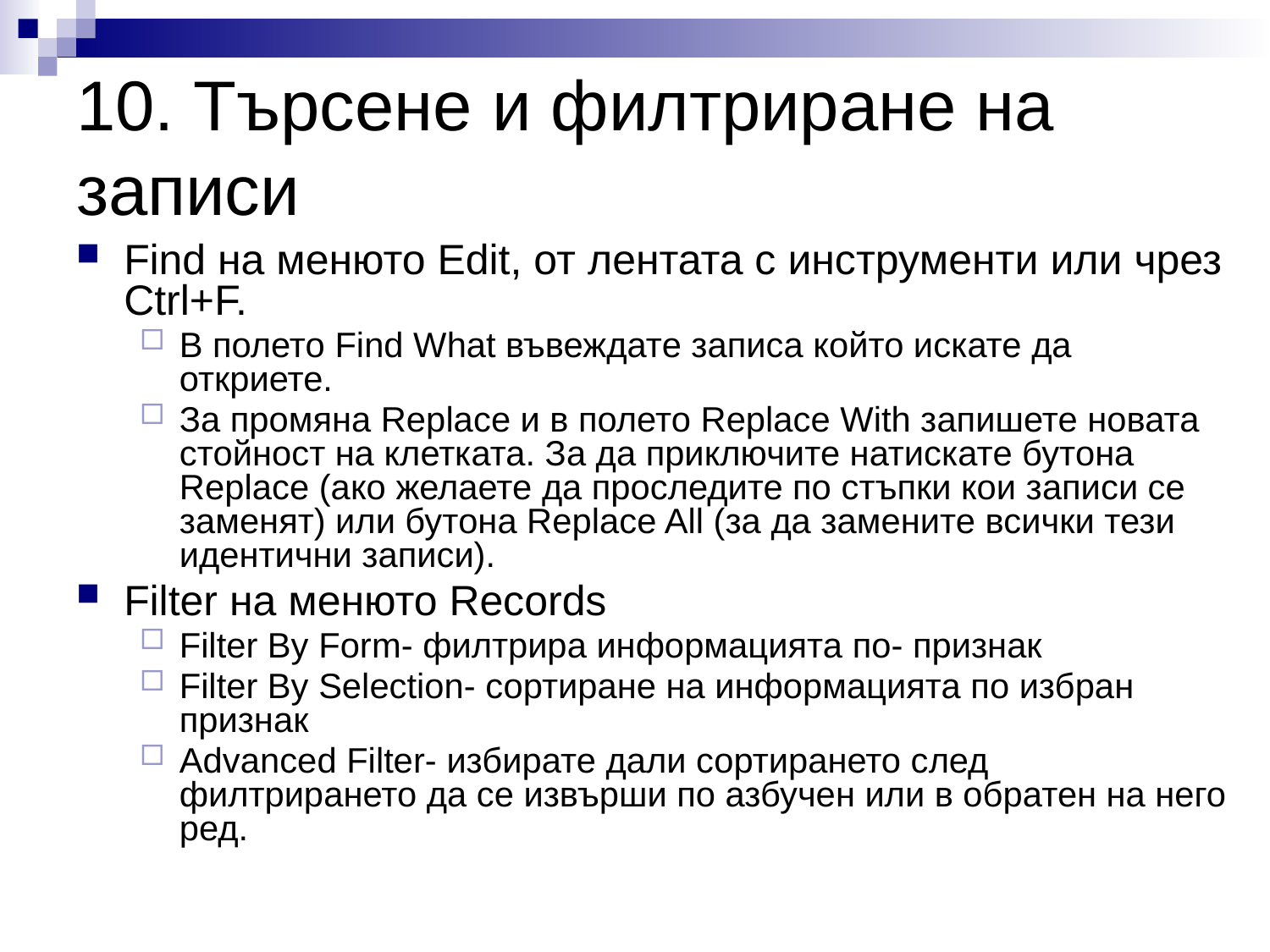

# 10. Търсене и филтриране на записи
Find на менюто Edit, от лентата с инструменти или чрез Ctrl+F.
В полето Find What въвеждате записа който искате да откриете.
За промяна Replace и в полето Replace With запишете новата стойност на клетката. За да приключите натискате бутона Replace (ако желаете да проследите по стъпки кои записи се заменят) или бутона Replace All (за да замените всички тези идентични записи).
Filter на менюто Records
Filter By Form- филтрира информацията по- признак
Filter By Selection- сортиране на информацията по избран признак
Advanced Filter- избирате дали сортирането след филтрирането да се извърши по азбучен или в обратен на него ред.